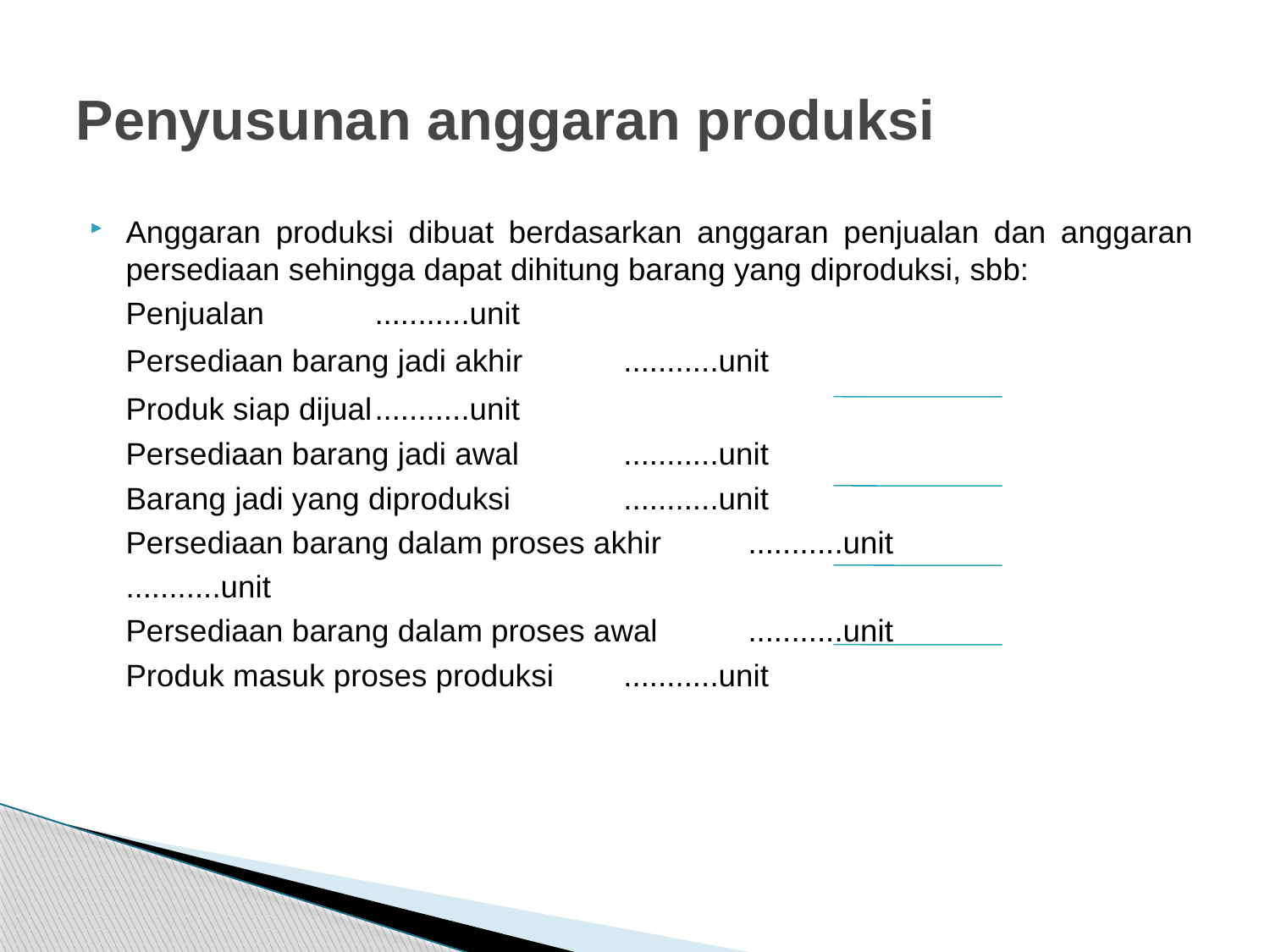

# Penyusunan anggaran produksi
Anggaran produksi dibuat berdasarkan anggaran penjualan dan anggaran persediaan sehingga dapat dihitung barang yang diproduksi, sbb:
	Penjualan					...........unit
	Persediaan barang jadi akhir			...........unit
	Produk siap dijual				...........unit
	Persediaan barang jadi awal			...........unit
	Barang jadi yang diproduksi			...........unit
	Persediaan barang dalam proses akhir	...........unit
							...........unit
	Persediaan barang dalam proses awal		...........unit
	Produk masuk proses produksi		...........unit